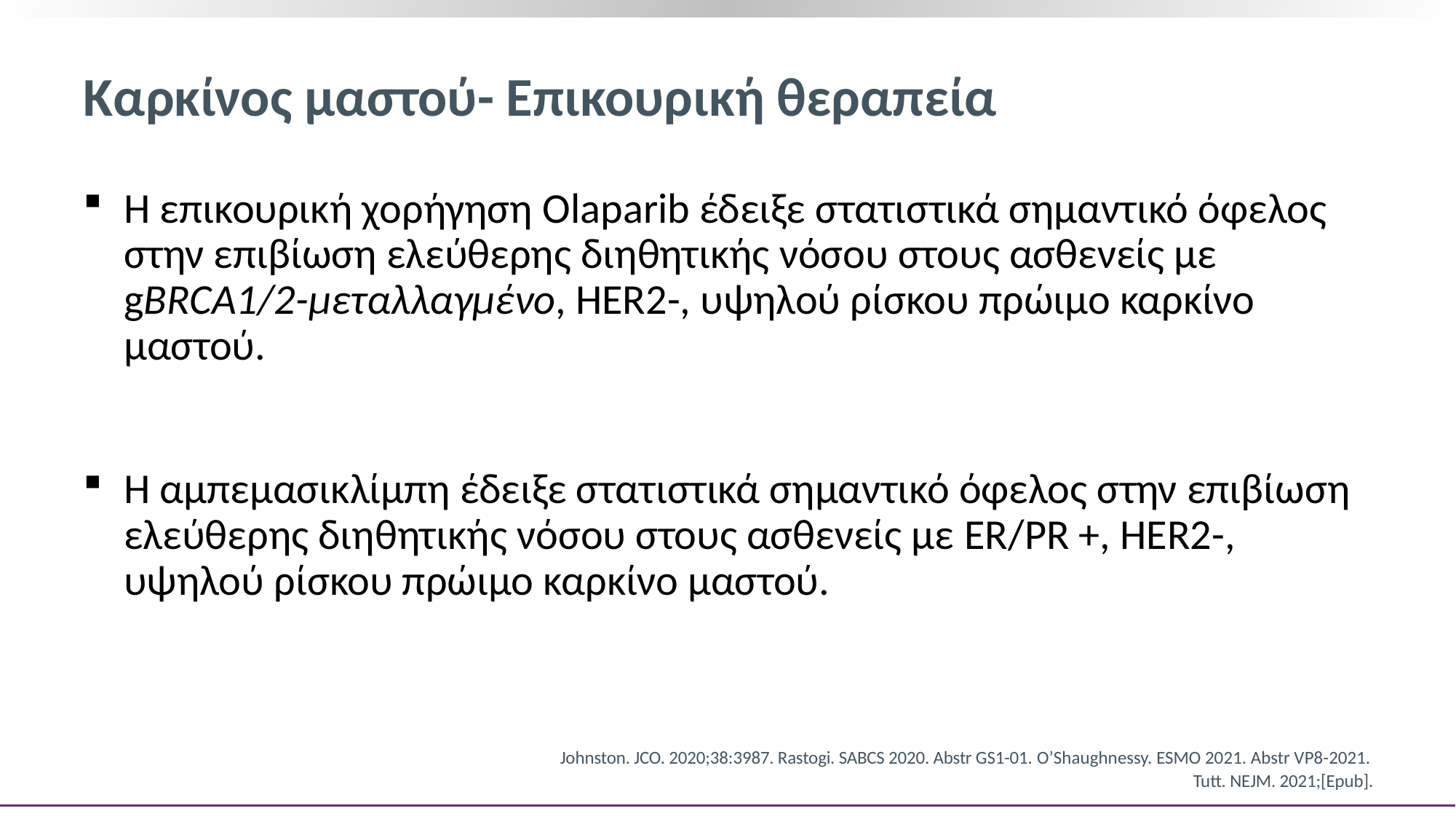

# Καρκίνος μαστού- Επικουρική θεραπεία
Η επικουρική χορήγηση Olaparib έδειξε στατιστικά σημαντικό όφελος στην επιβίωση ελεύθερης διηθητικής νόσου στους ασθενείς με
gBRCA1/2-μεταλλαγμένο, HER2-, υψηλού ρίσκου πρώιμο καρκίνο μαστού.

Η αμπεμασικλίμπη έδειξε στατιστικά σημαντικό όφελος στην επιβίωση ελεύθερης διηθητικής νόσου στους ασθενείς με ER/PR +, HER2-, υψηλού ρίσκου πρώιμο καρκίνο μαστού.

Johnston. JCO. 2020;38:3987. Rastogi. SABCS 2020. Abstr GS1-01. O’Shaughnessy. ESMO 2021. Abstr VP8-2021.
Tutt. NEJM. 2021;[Epub].